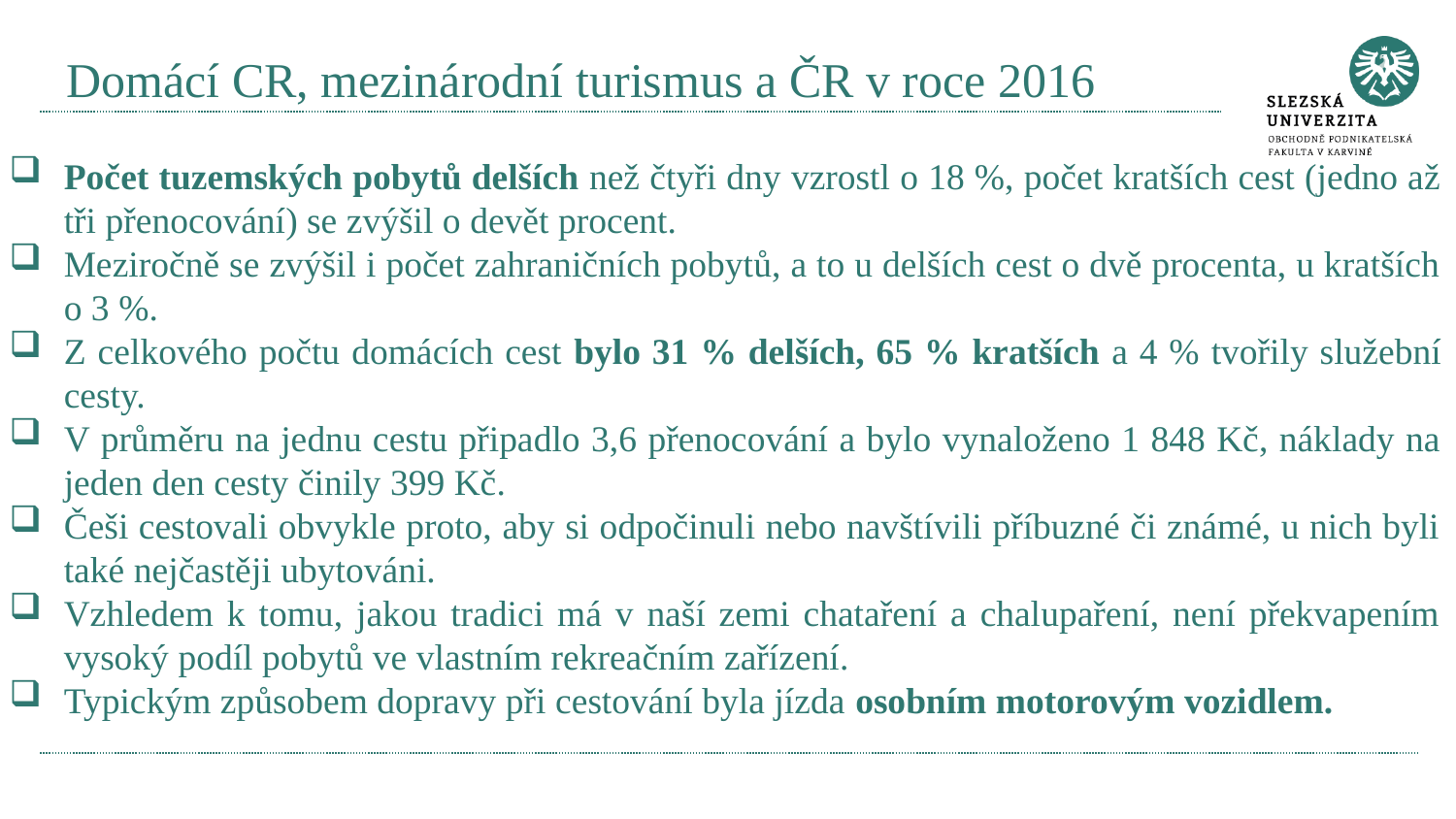

# Domácí CR, mezinárodní turismus a ČR v roce 2016
Počet tuzemských pobytů delších než čtyři dny vzrostl o 18 %, počet kratších cest (jedno až tři přenocování) se zvýšil o devět procent.
Meziročně se zvýšil i počet zahraničních pobytů, a to u delších cest o dvě procenta, u kratších o 3 %.
Z celkového počtu domácích cest bylo 31 % delších, 65 % kratších a 4 % tvořily služební cesty.
V průměru na jednu cestu připadlo 3,6 přenocování a bylo vynaloženo 1 848 Kč, náklady na jeden den cesty činily 399 Kč.
Češi cestovali obvykle proto, aby si odpočinuli nebo navštívili příbuzné či známé, u nich byli také nejčastěji ubytováni.
Vzhledem k tomu, jakou tradici má v naší zemi chataření a chalupaření, není překvapením vysoký podíl pobytů ve vlastním rekreačním zařízení.
Typickým způsobem dopravy při cestování byla jízda osobním motorovým vozidlem.